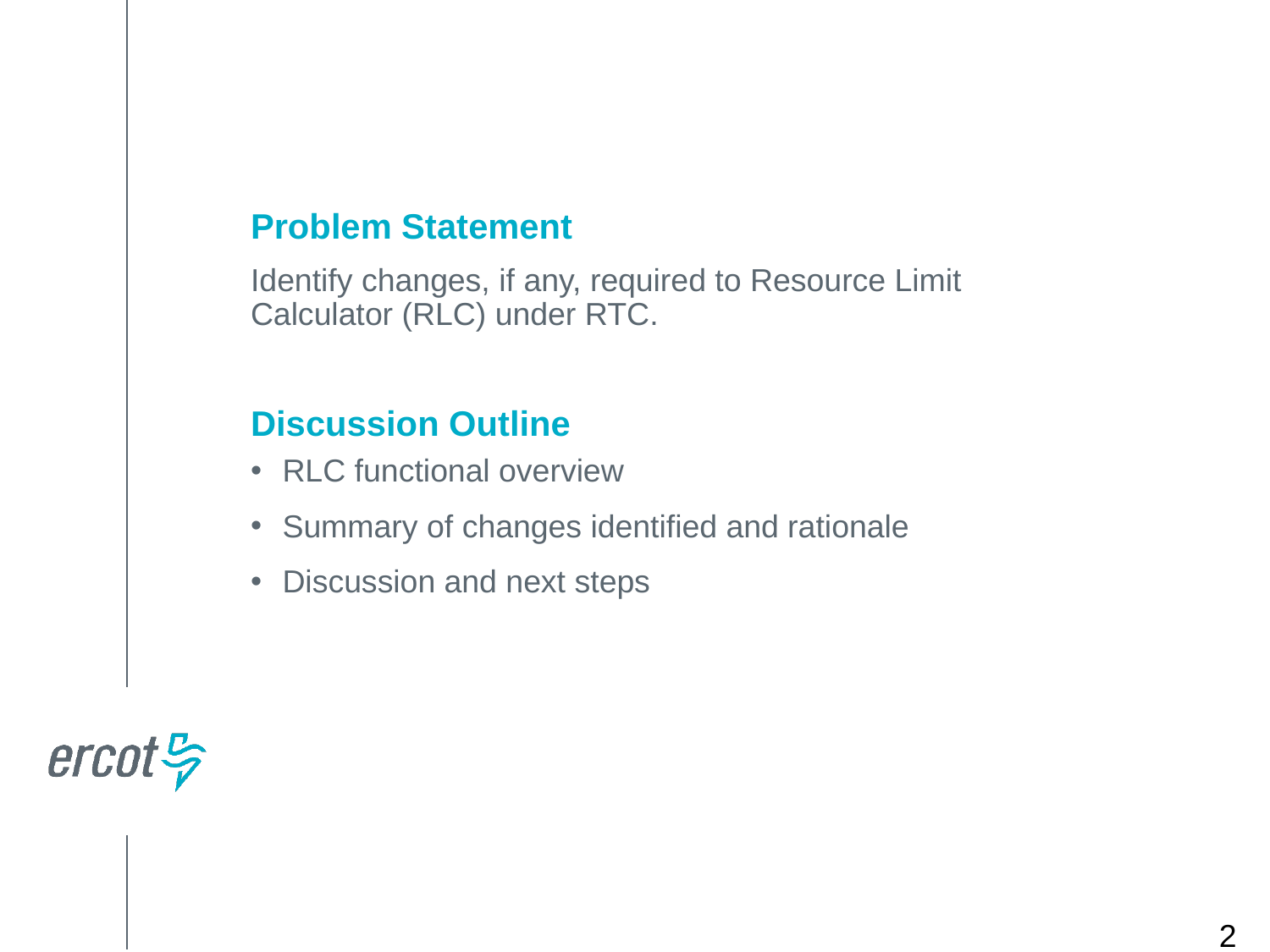

Problem Statement
Identify changes, if any, required to Resource Limit Calculator (RLC) under RTC.

Discussion Outline
RLC functional overview
Summary of changes identified and rationale
Discussion and next steps

2